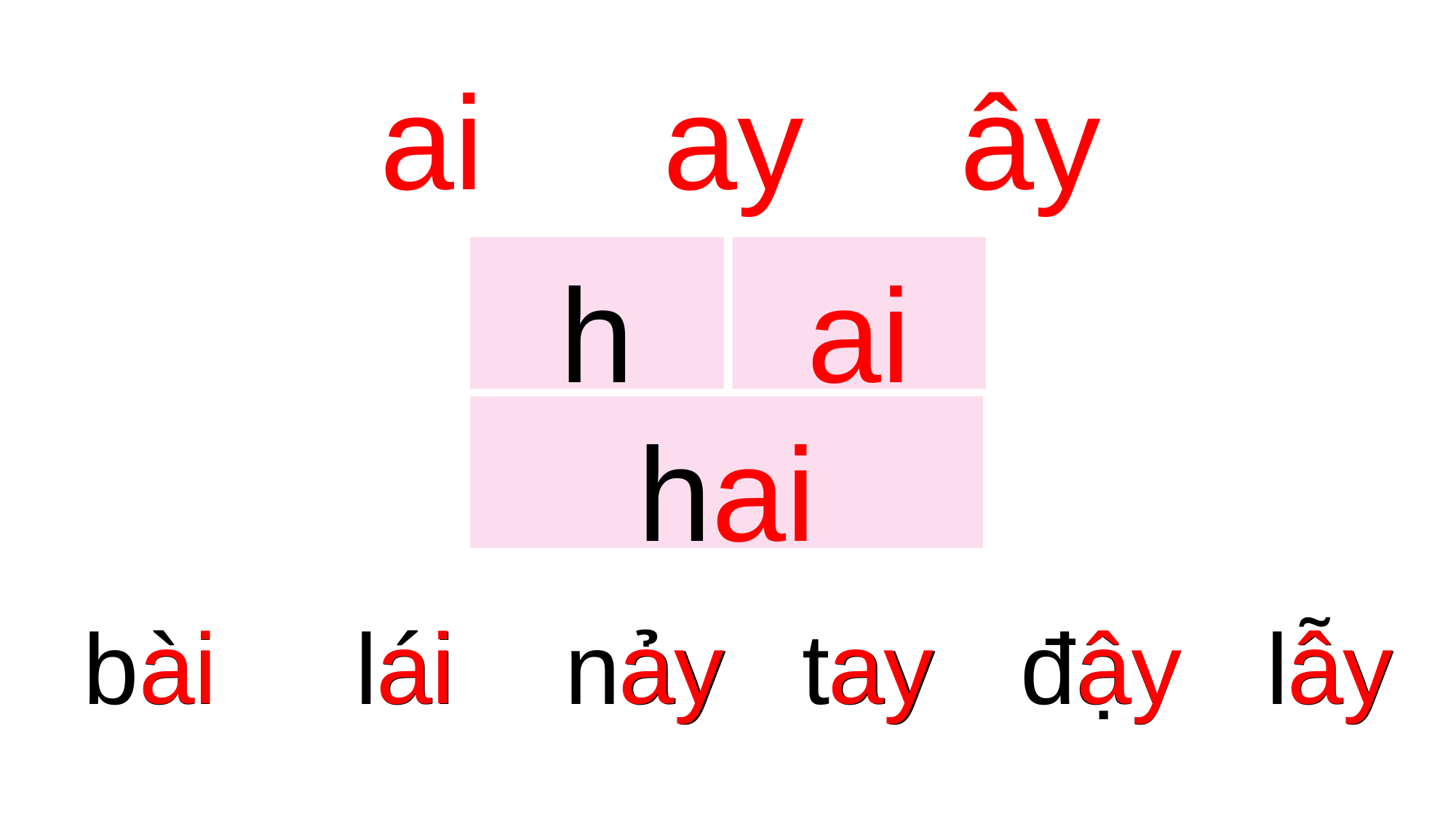

ai
ay
ây
h
ai
hai
ai
ai
ay
ay
ây
ây
bài
lái
nảy
tay
đậy
lẫy